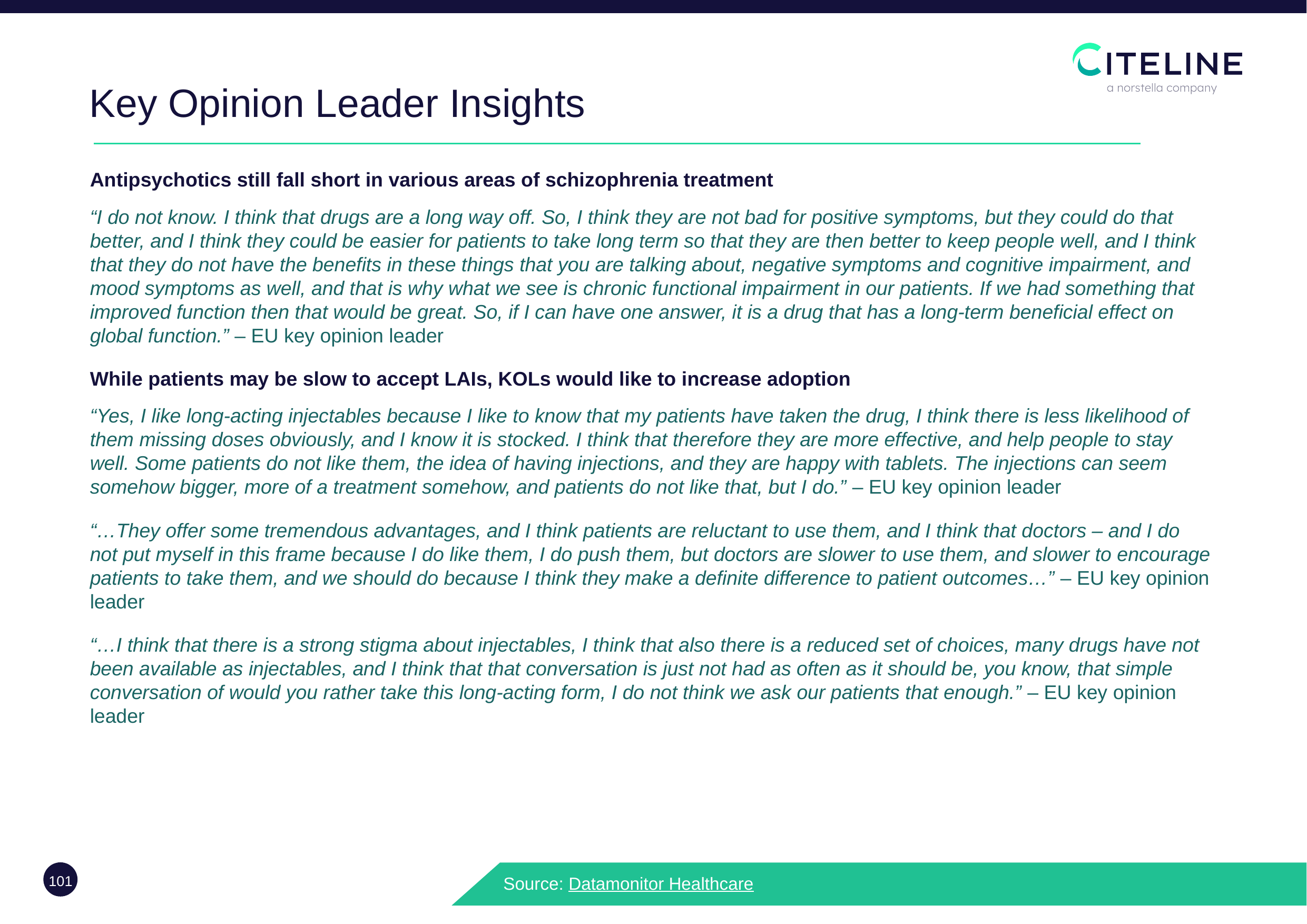

Key Opinion Leader Insights
Antipsychotics still fall short in various areas of schizophrenia treatment
“I do not know. I think that drugs are a long way off. So, I think they are not bad for positive symptoms, but they could do that better, and I think they could be easier for patients to take long term so that they are then better to keep people well, and I think that they do not have the benefits in these things that you are talking about, negative symptoms and cognitive impairment, and mood symptoms as well, and that is why what we see is chronic functional impairment in our patients. If we had something that improved function then that would be great. So, if I can have one answer, it is a drug that has a long-term beneficial effect on global function.” – EU key opinion leader
While patients may be slow to accept LAIs, KOLs would like to increase adoption
“Yes, I like long-acting injectables because I like to know that my patients have taken the drug, I think there is less likelihood of them missing doses obviously, and I know it is stocked. I think that therefore they are more effective, and help people to stay well. Some patients do not like them, the idea of having injections, and they are happy with tablets. The injections can seem somehow bigger, more of a treatment somehow, and patients do not like that, but I do.” – EU key opinion leader
“…They offer some tremendous advantages, and I think patients are reluctant to use them, and I think that doctors – and I do not put myself in this frame because I do like them, I do push them, but doctors are slower to use them, and slower to encourage patients to take them, and we should do because I think they make a definite difference to patient outcomes…” – EU key opinion leader
“…I think that there is a strong stigma about injectables, I think that also there is a reduced set of choices, many drugs have not been available as injectables, and I think that that conversation is just not had as often as it should be, you know, that simple conversation of would you rather take this long-acting form, I do not think we ask our patients that enough.” – EU key opinion leader

Source: Datamonitor Healthcare